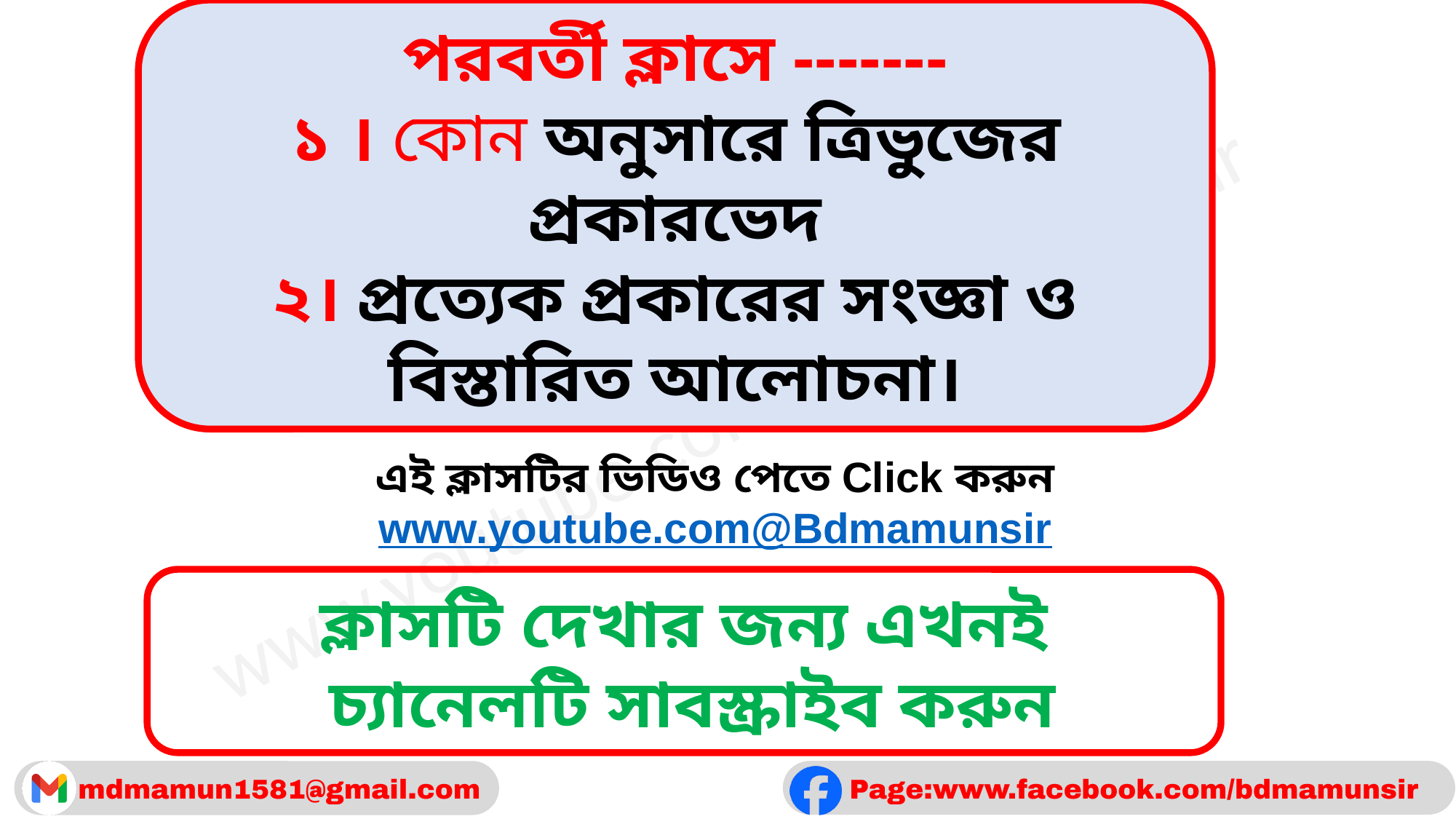

পরবর্তী ক্লাসে -------
১ । কোন অনুসারে ত্রিভুজের প্রকারভেদ
২। প্রত্যেক প্রকারের সংজ্ঞা ও বিস্তারিত আলোচনা।
এই ক্লাসটির ভিডিও পেতে Click করুন
www.youtube.com@Bdmamunsir
ক্লাসটি দেখার জন্য এখনই
 চ্যানেলটি সাবস্ক্রাইব করুন